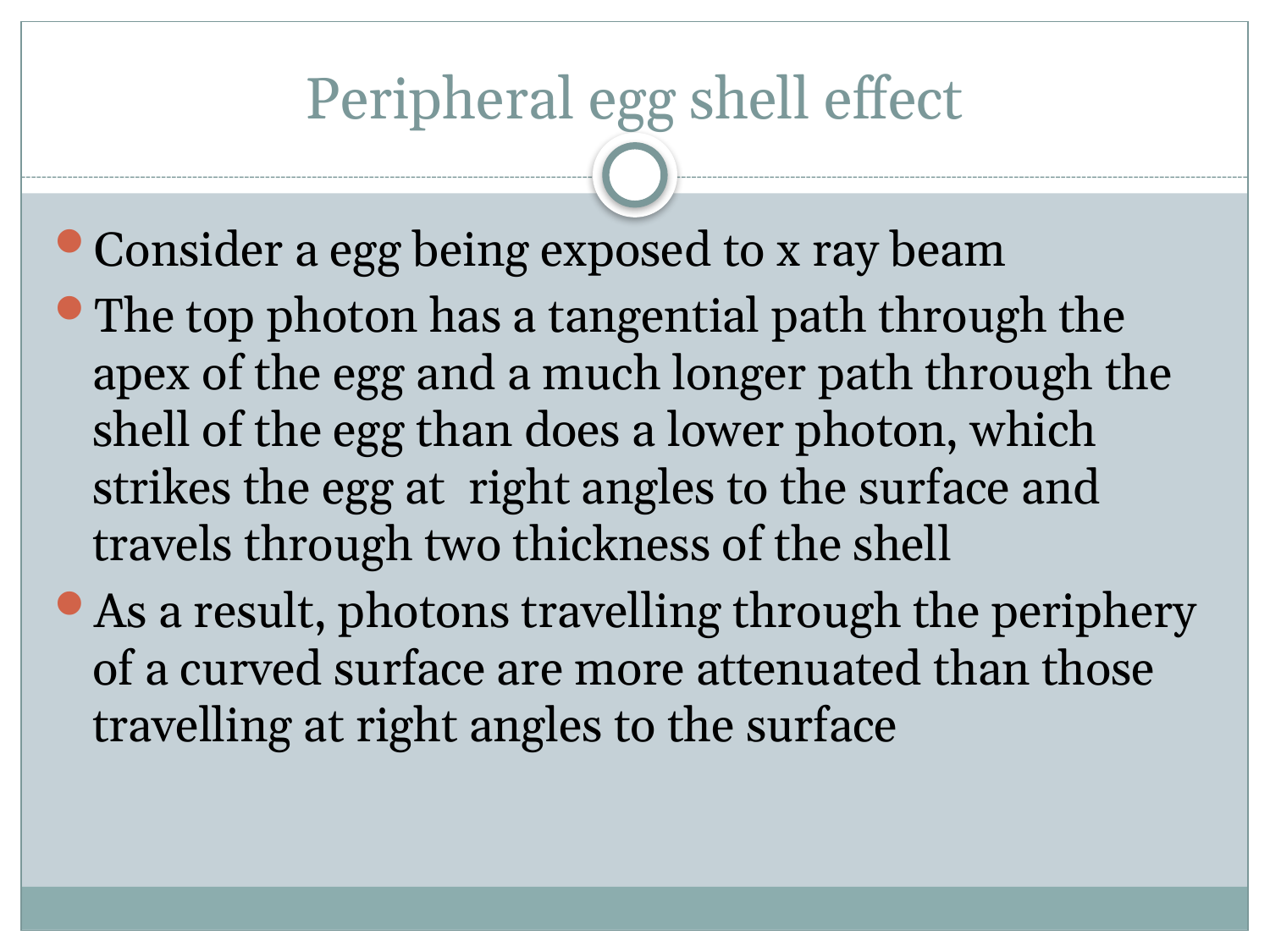

# Peripheral egg shell effect
Consider a egg being exposed to x ray beam
The top photon has a tangential path through the apex of the egg and a much longer path through the shell of the egg than does a lower photon, which strikes the egg at  right angles to the surface and travels through two thickness of the shell
As a result, photons travelling through the periphery of a curved surface are more attenuated than those travelling at right angles to the surface